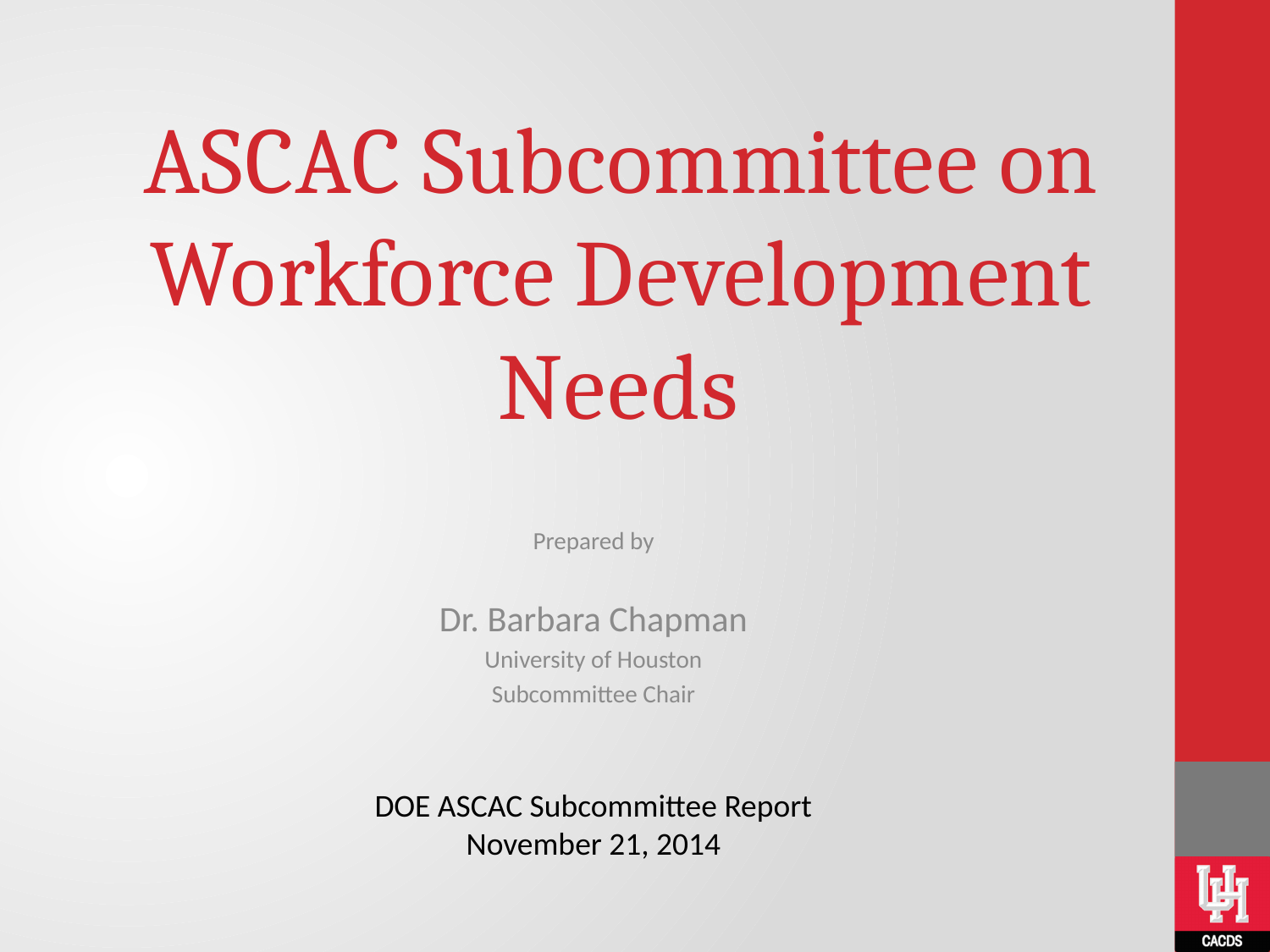

# ASCAC Subcommittee on Workforce Development Needs
Prepared by

Dr. Barbara Chapman
University of Houston
Subcommittee Chair

DOE ASCAC Subcommittee Report
November 21, 2014